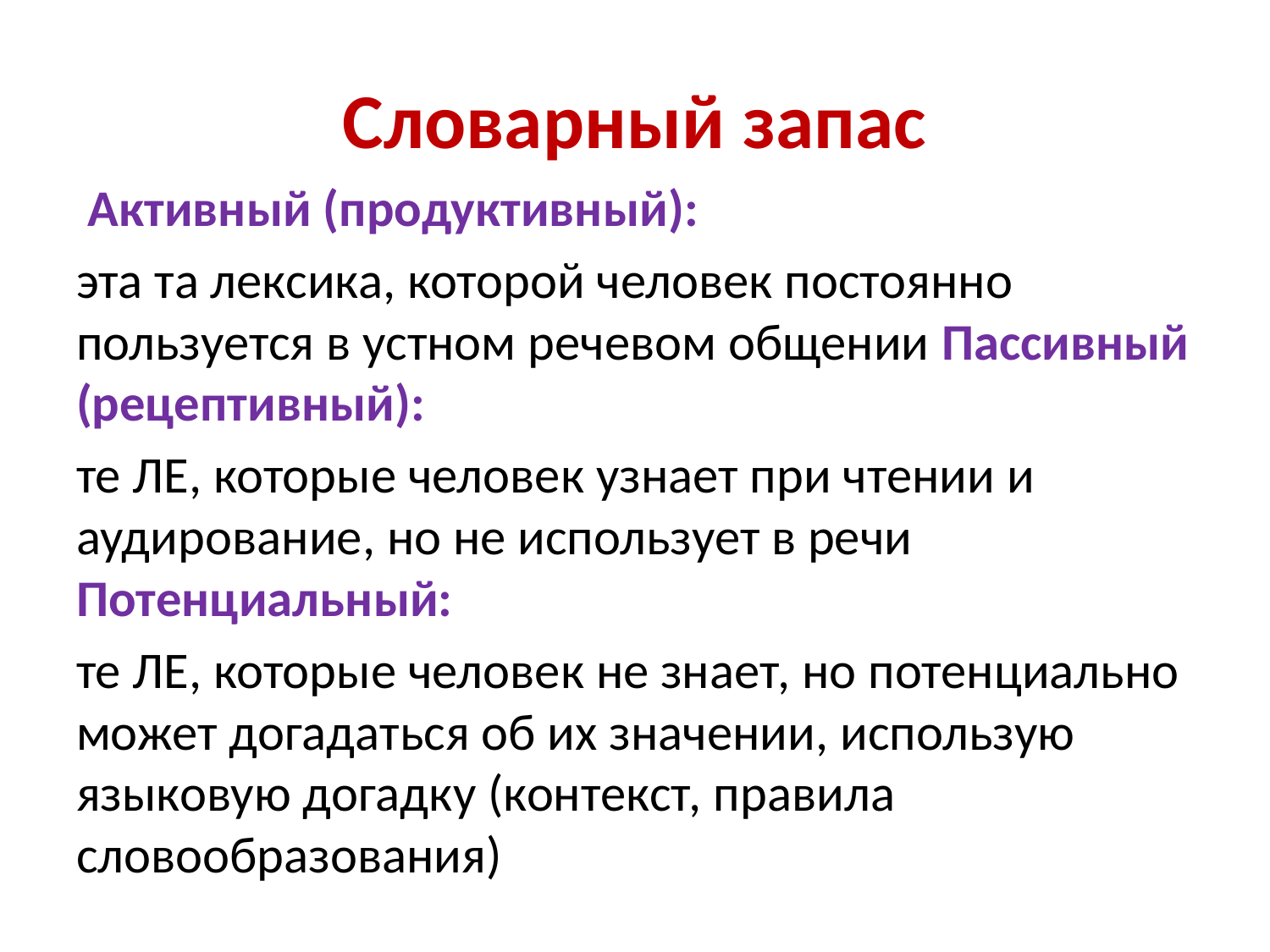

# Словарный запас
 Активный (продуктивный):
эта та лексика, которой человек постоянно пользуется в устном речевом общении Пассивный (рецептивный):
те ЛЕ, которые человек узнает при чтении и аудирование, но не использует в речи Потенциальный:
те ЛЕ, которые человек не знает, но потенциально может догадаться об их значении, использую языковую догадку (контекст, правила словообразования)